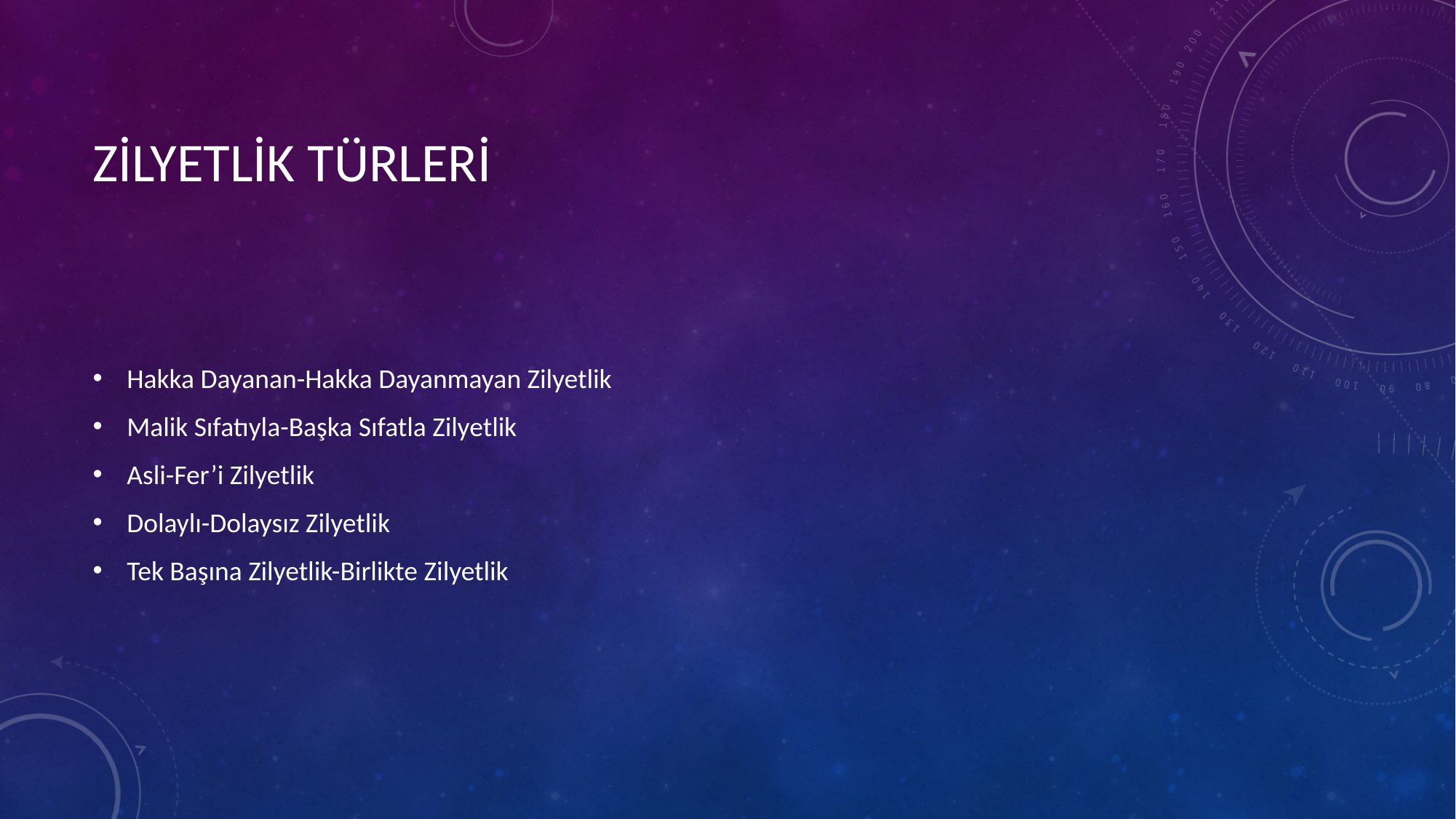

# Zilyetlik türleri
Hakka Dayanan-Hakka Dayanmayan Zilyetlik
Malik Sıfatıyla-Başka Sıfatla Zilyetlik
Asli-Fer’i Zilyetlik
Dolaylı-Dolaysız Zilyetlik
Tek Başına Zilyetlik-Birlikte Zilyetlik